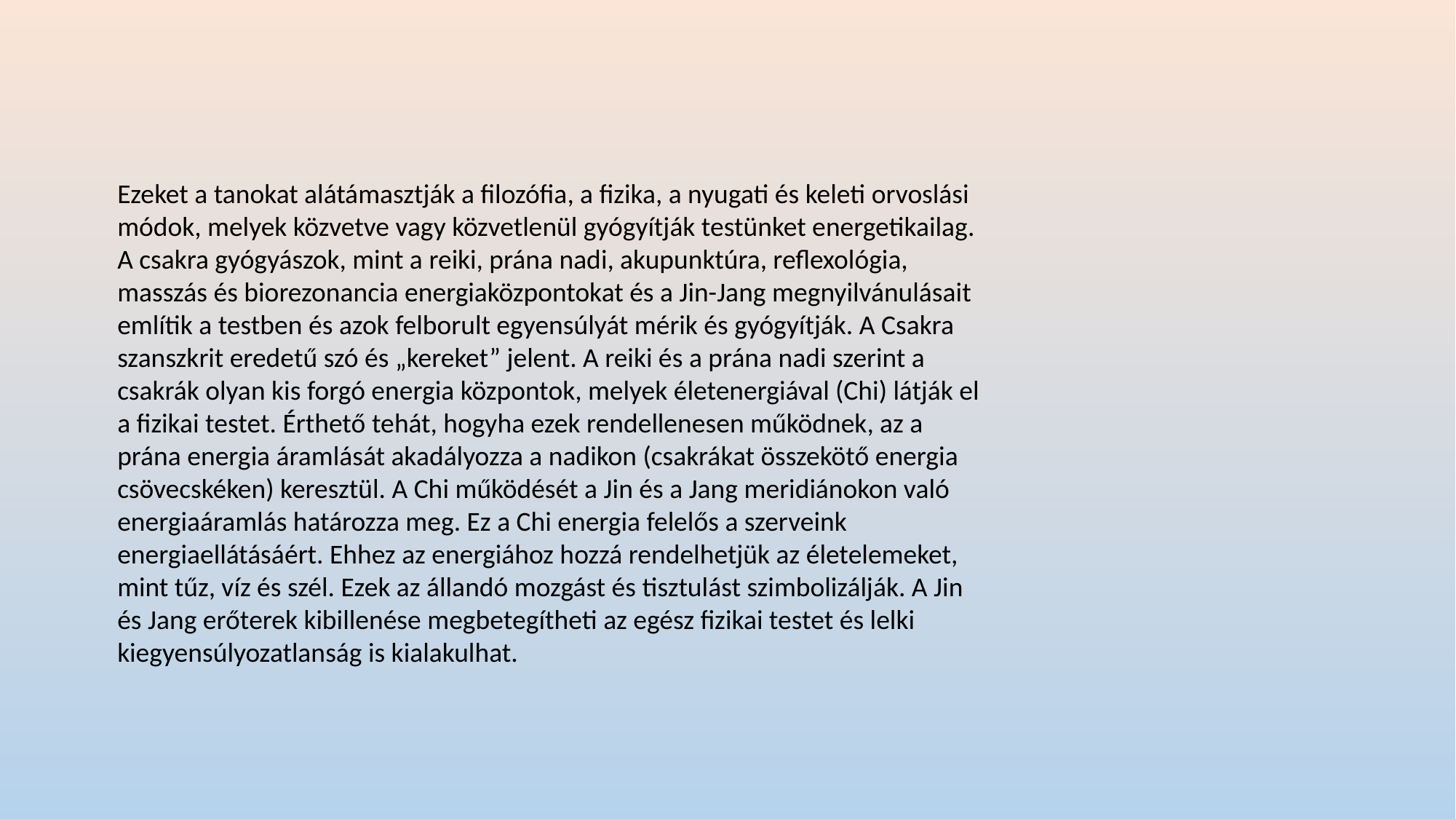

Ezeket a tanokat alátámasztják a filozófia, a fizika, a nyugati és keleti orvoslási módok, melyek közvetve vagy közvetlenül gyógyítják testünket energetikailag. A csakra gyógyászok, mint a reiki, prána nadi, akupunktúra, reflexológia, masszás és biorezonancia energiaközpontokat és a Jin-Jang megnyilvánulásait említik a testben és azok felborult egyensúlyát mérik és gyógyítják. A Csakra szanszkrit eredetű szó és „kereket” jelent. A reiki és a prána nadi szerint a csakrák olyan kis forgó energia központok, melyek életenergiával (Chi) látják el a fizikai testet. Érthető tehát, hogyha ezek rendellenesen működnek, az a prána energia áramlását akadályozza a nadikon (csakrákat összekötő energia csövecskéken) keresztül. A Chi működését a Jin és a Jang meridiánokon való energiaáramlás határozza meg. Ez a Chi energia felelős a szerveink energiaellátásáért. Ehhez az energiához hozzá rendelhetjük az életelemeket, mint tűz, víz és szél. Ezek az állandó mozgást és tisztulást szimbolizálják. A Jin és Jang erőterek kibillenése megbetegítheti az egész fizikai testet és lelki kiegyensúlyozatlanság is kialakulhat.